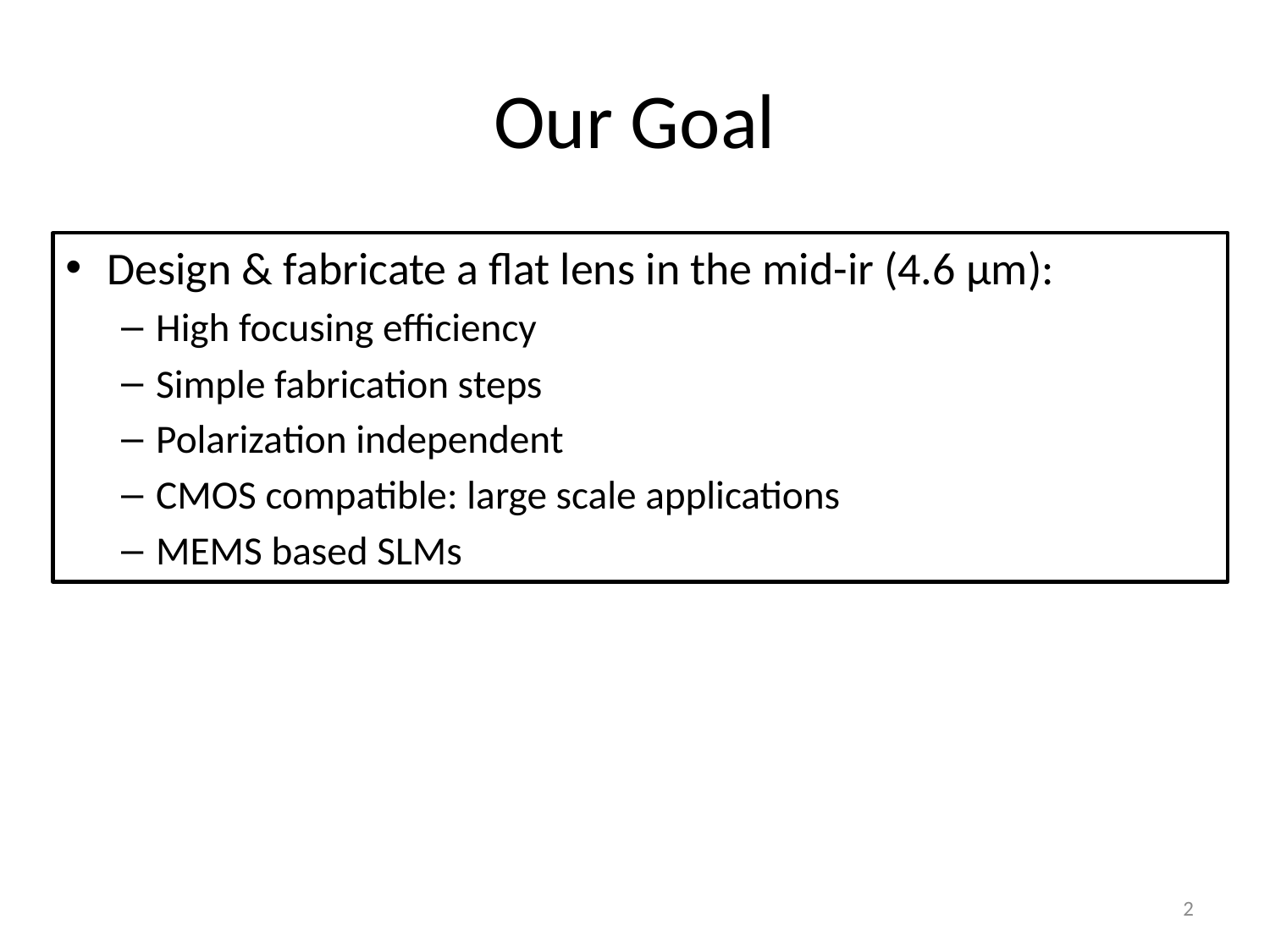

# Our Goal
Design & fabricate a flat lens in the mid-ir (4.6 μm):
High focusing efficiency
Simple fabrication steps
Polarization independent
CMOS compatible: large scale applications
MEMS based SLMs

2